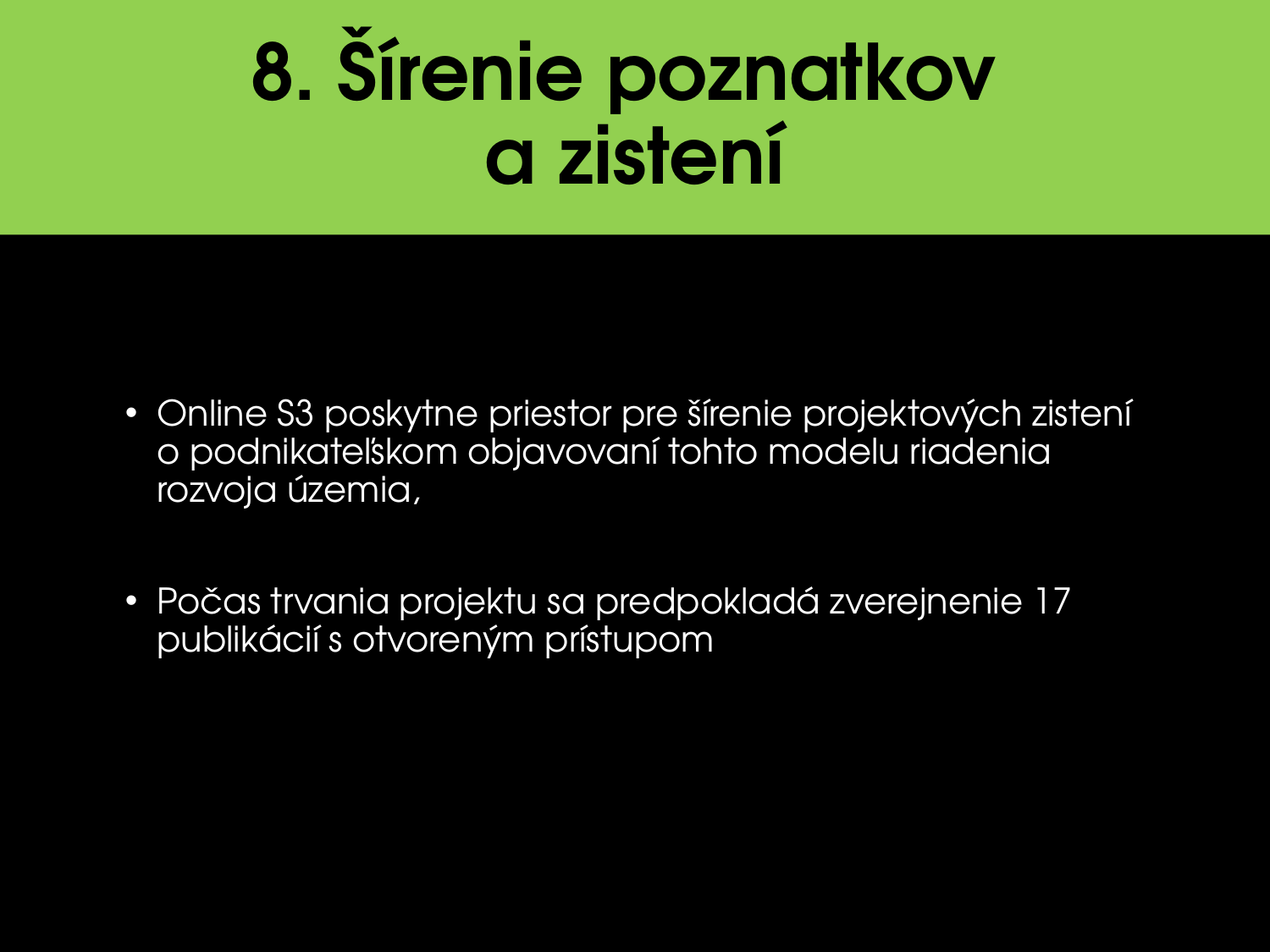

# 8. Šírenie poznatkov a zistení

Online S3 poskytne priestor pre šírenie projektových zistení o podnikateľskom objavovaní tohto modelu riadenia rozvoja územia,

Počas trvania projektu sa predpokladá zverejnenie 17 publikácií s otvoreným prístupom